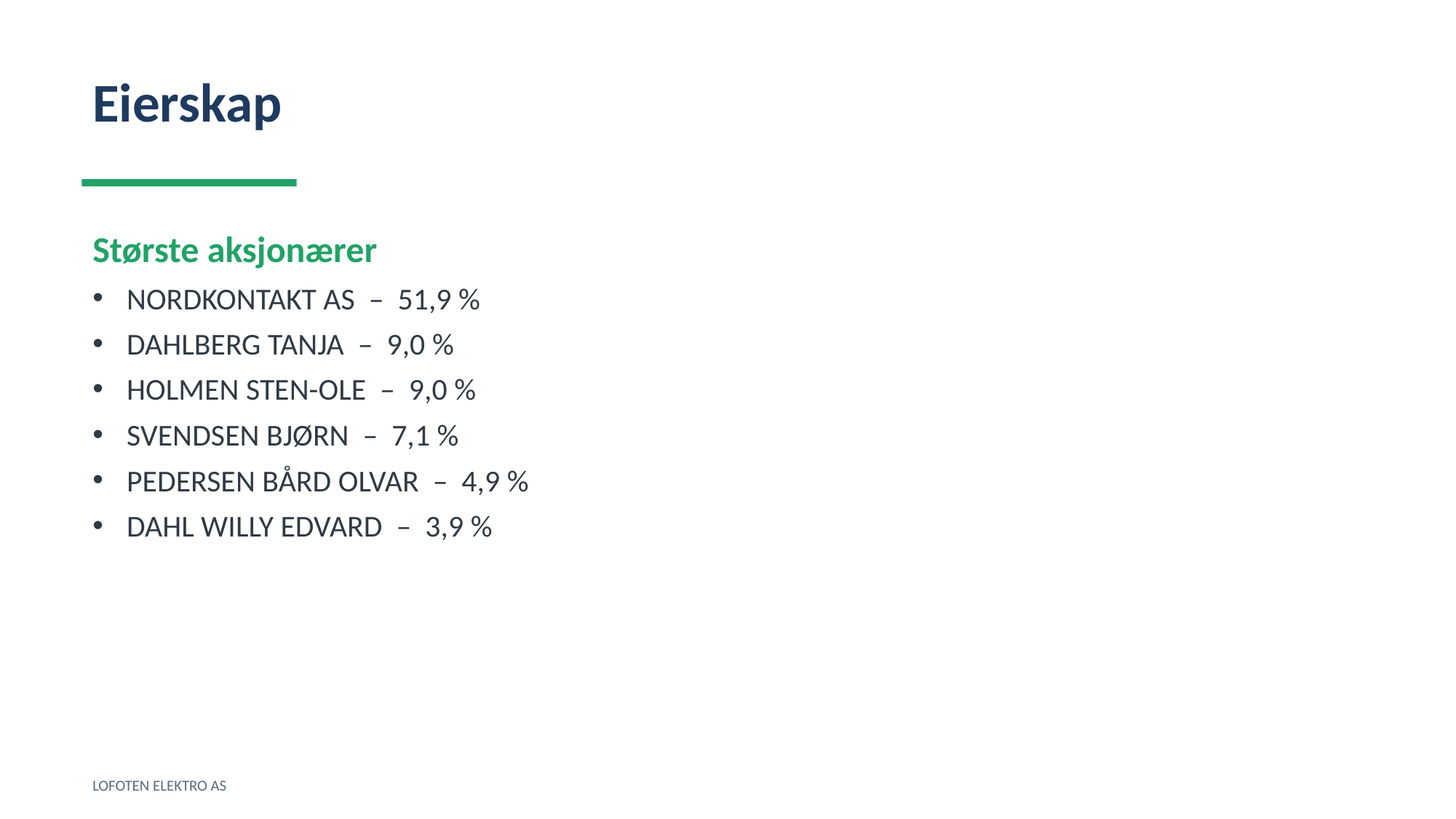

Eierskap

Største aksjonærer
NORDKONTAKT AS  –  51,9 %
DAHLBERG TANJA  –  9,0 %
HOLMEN STEN-OLE  –  9,0 %
SVENDSEN BJØRN  –  7,1 %
PEDERSEN BÅRD OLVAR  –  4,9 %
DAHL WILLY EDVARD  –  3,9 %
LOFOTEN ELEKTRO AS